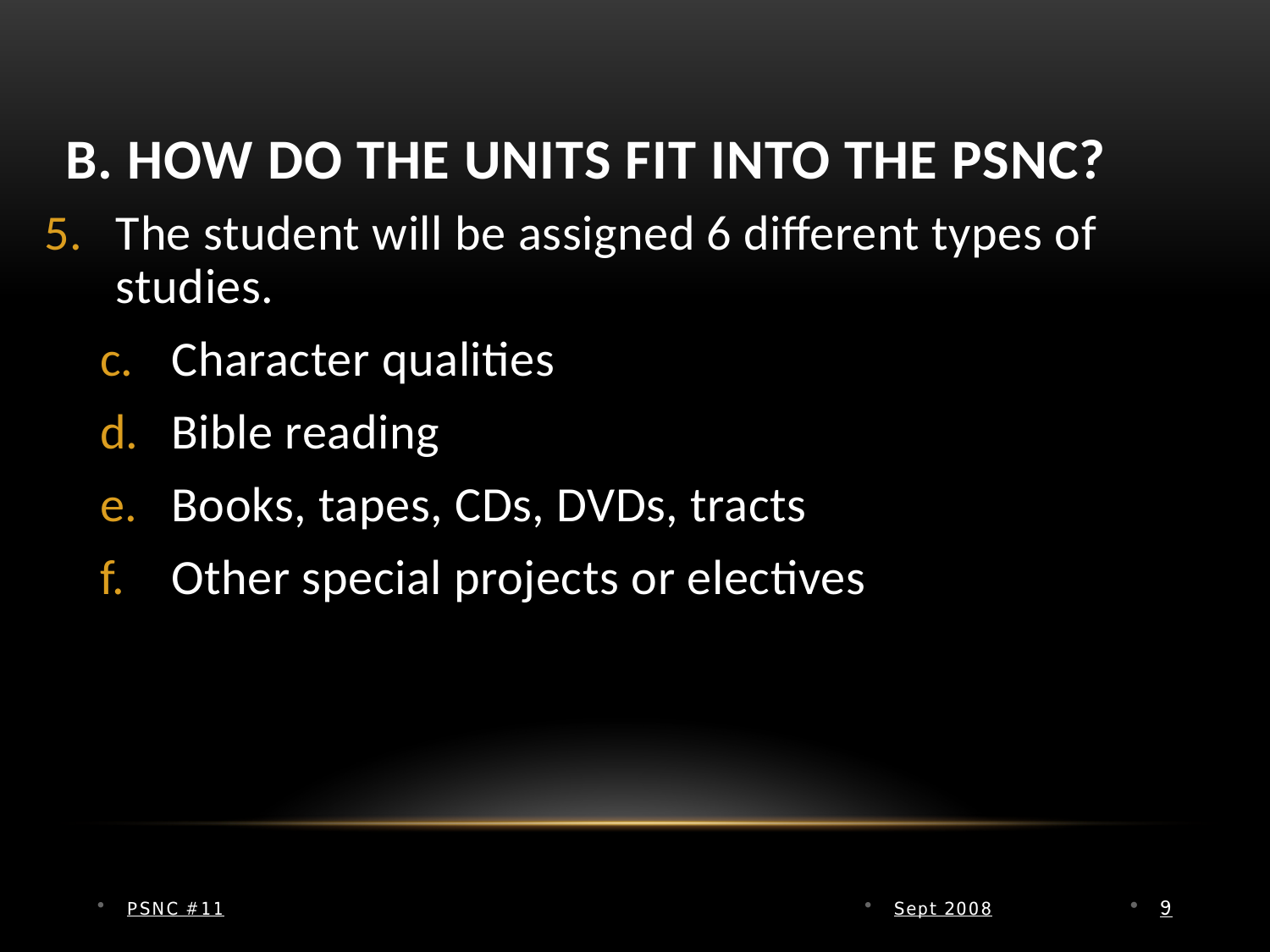

# B. How do the units fit into the PSNC?
The student will be assigned 6 different types of studies.
Character qualities
Bible reading
Books, tapes, CDs, DVDs, tracts
Other special projects or electives
PSNC #11
Sept 2008
9